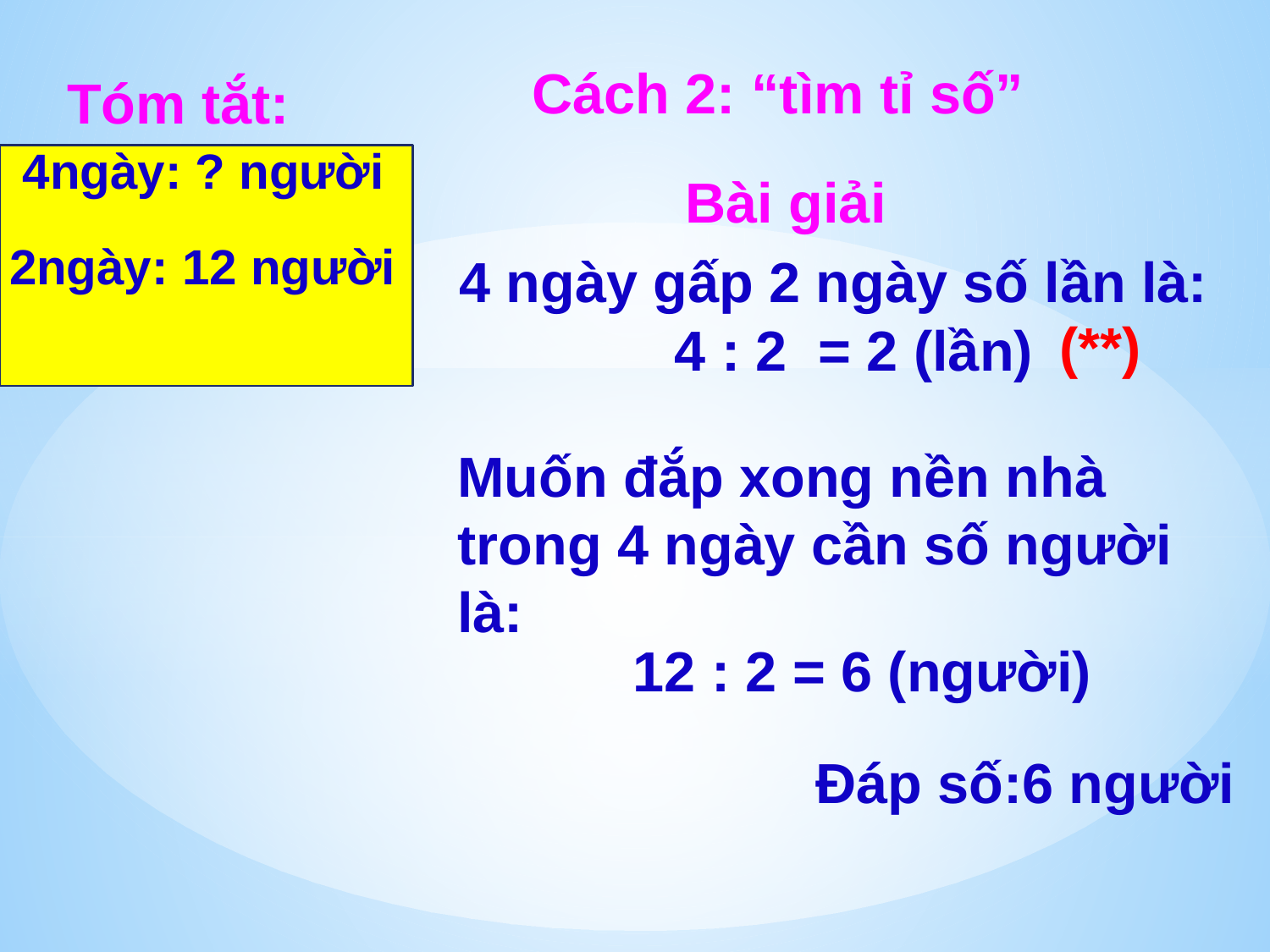

Cách 2: “tìm tỉ số”
Tóm tắt:
4ngày: ? người

Bài giải
2ngày: 12 người
4 ngày gấp 2 ngày số lần là:
(**)
4 : 2  = 2 (lần)
Muốn đắp xong nền nhà trong 4 ngày cần số người là:
12 : 2 = 6 (người)
Đáp số:6 người